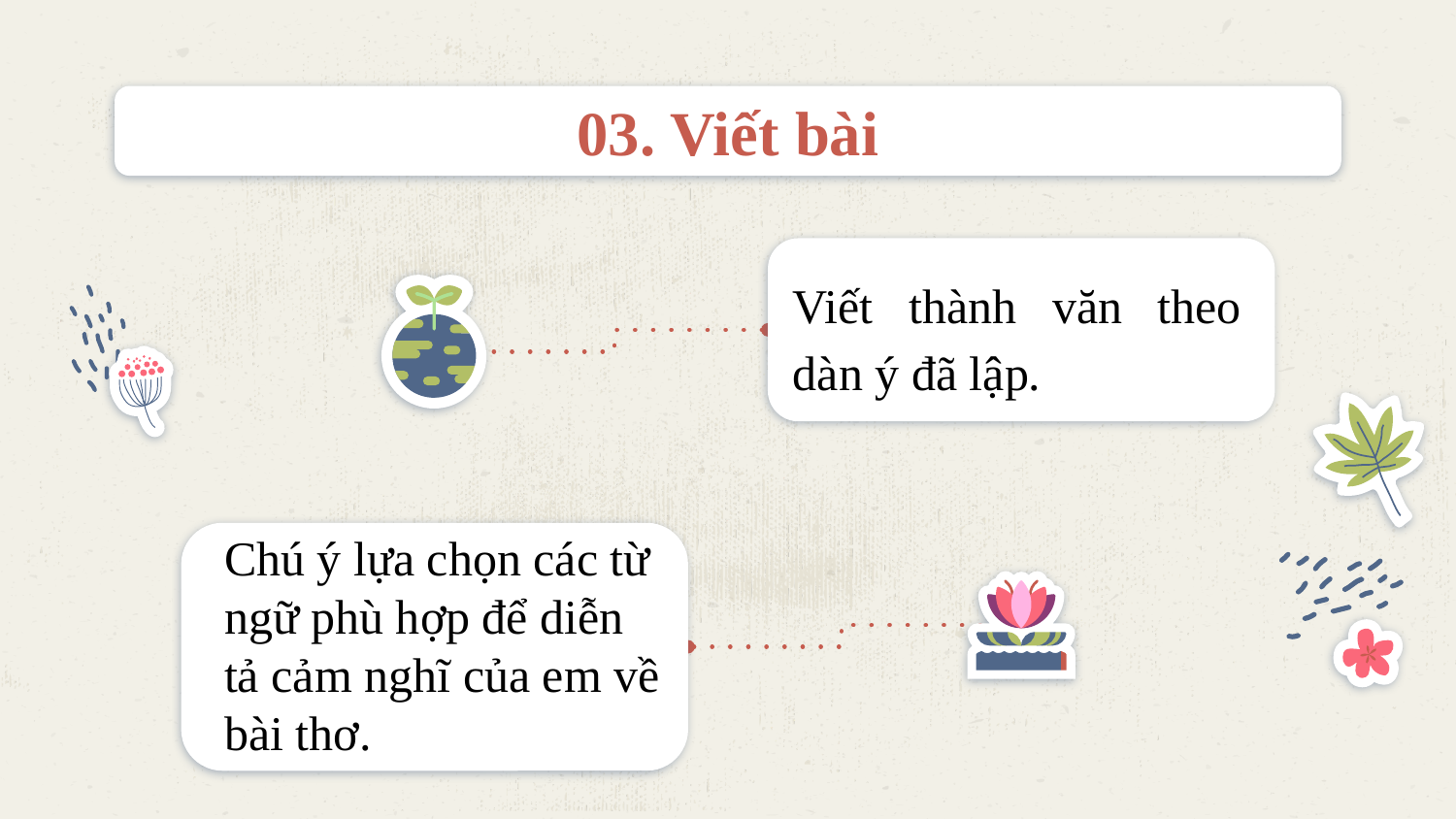

Giáo án biên soạn bởi Kim Dung 0336032445 https://www.facebook.com/phamkimdung25/ .
Chỉ được phép chia sẻ bởi chủ sở hữu.
# 03. Viết bài

Viết thành văn theo dàn ý đã lập.

Chú ý lựa chọn các từ ngữ phù hợp để diễn tả cảm nghĩ của em về bài thơ.